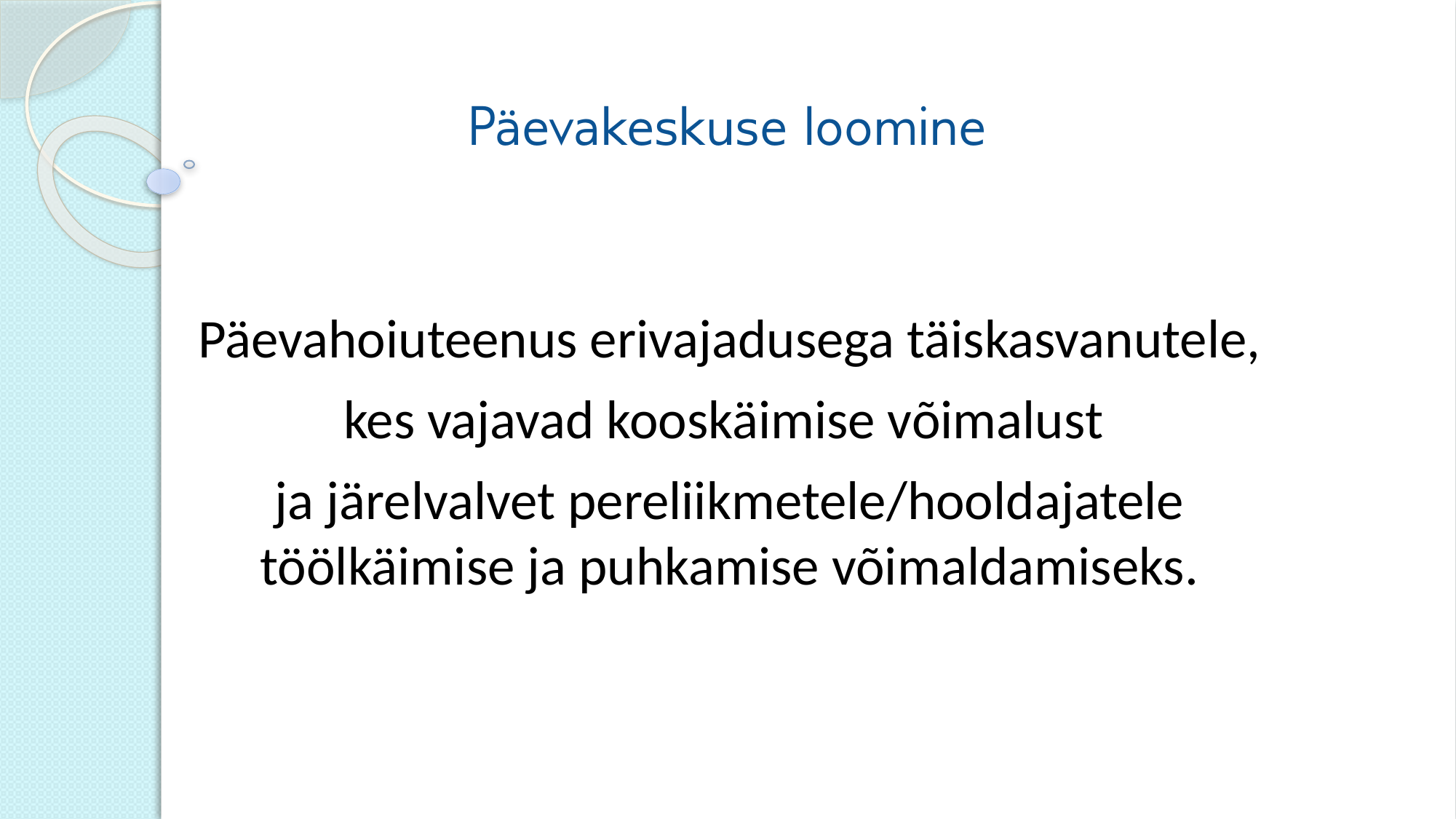

Päevakeskuse loomine

Päevahoiuteenus erivajadusega täiskasvanutele,
kes vajavad kooskäimise võimalust
ja järelvalvet pereliikmetele/hooldajatele töölkäimise ja puhkamise võimaldamiseks.